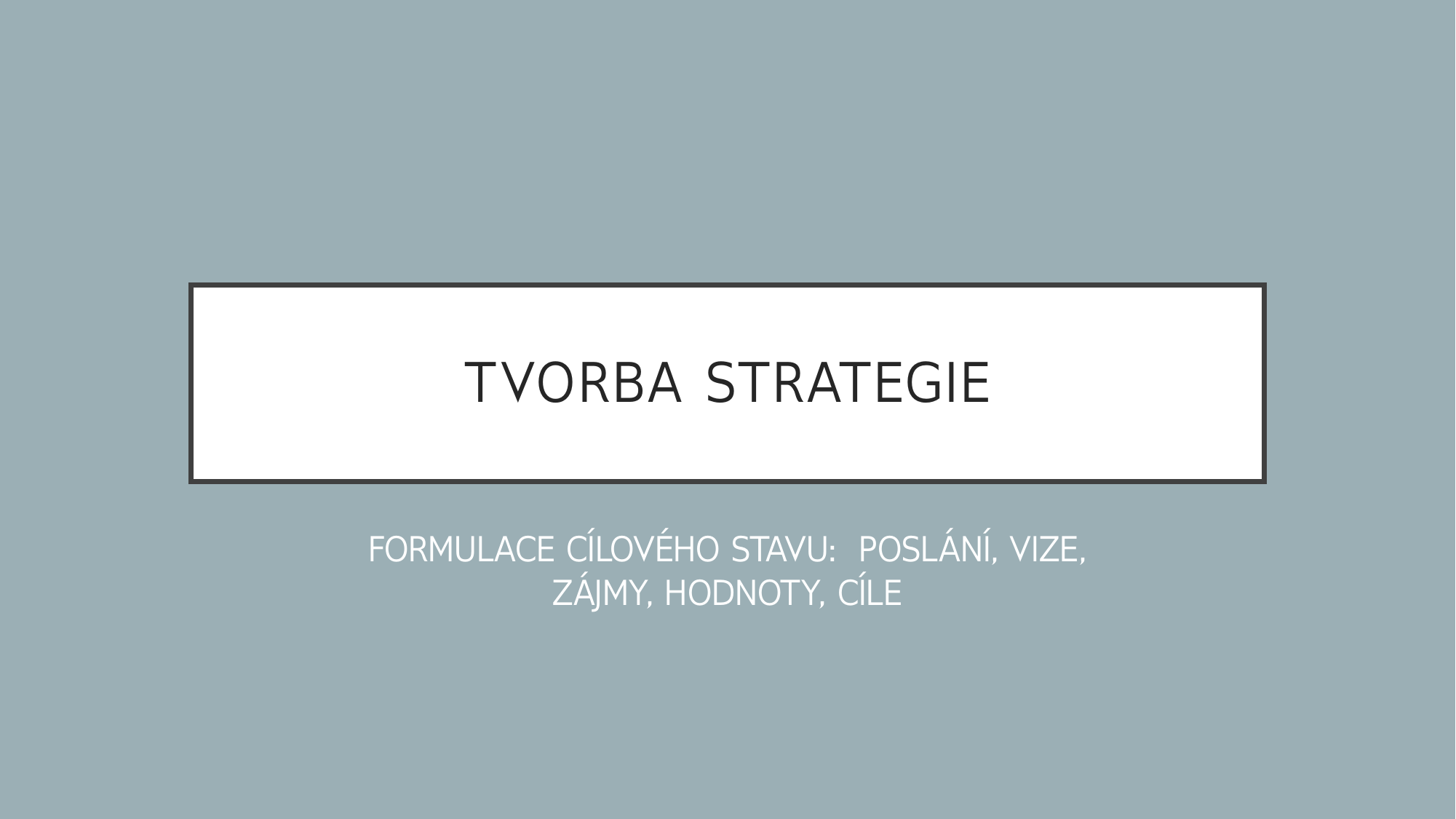

# TVORBA STRATEGIE
FORMULACE CÍLOVÉHO STAVU:  POSLÁNÍ, VIZE, ZÁJMY, HODNOTY, CÍLE